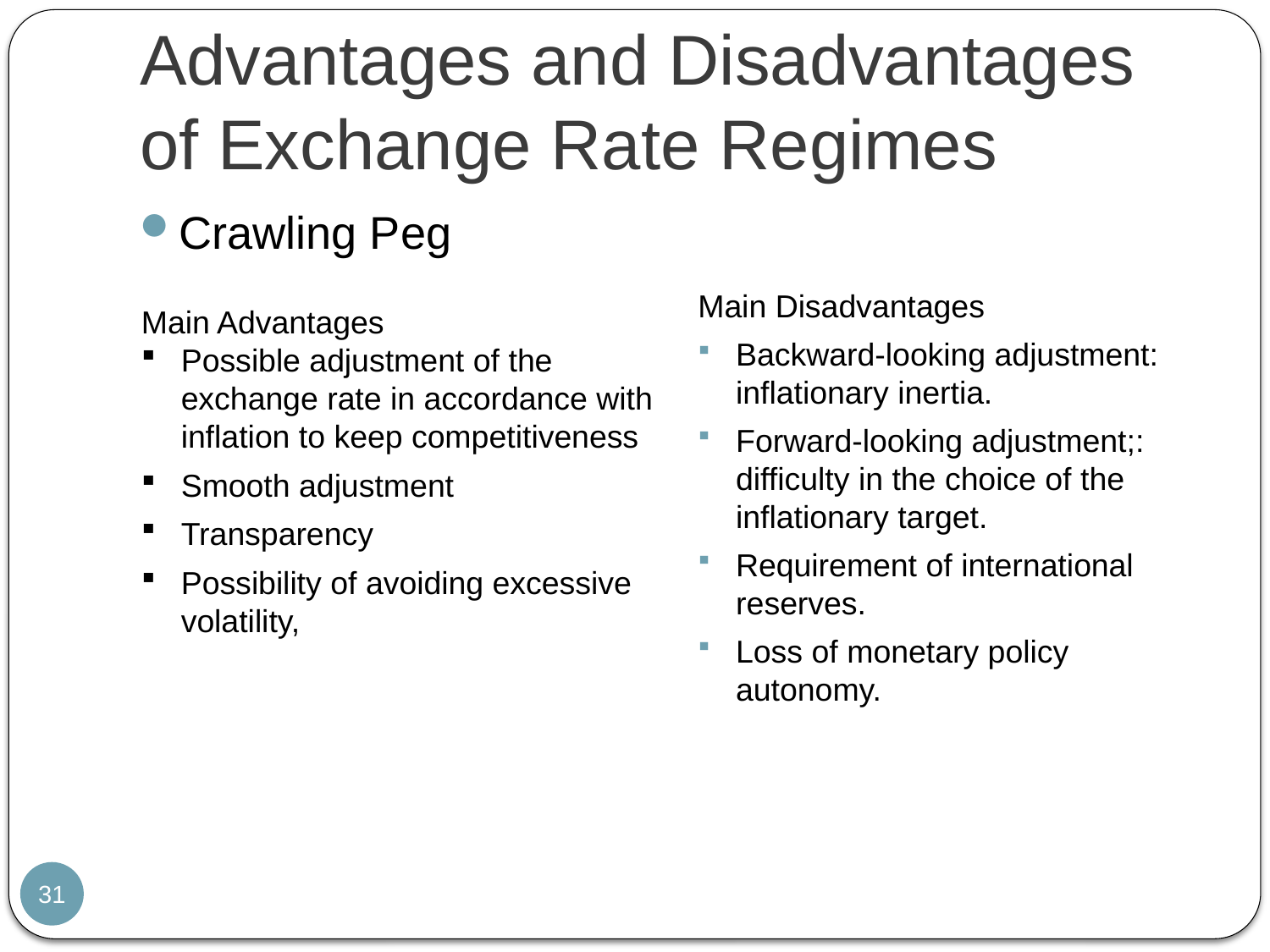

# Advantages and Disadvantages of Exchange Rate Regimes
Crawling Peg
Main Disadvantages
Backward-looking adjustment: inflationary inertia.
Forward-looking adjustment;: difficulty in the choice of the inflationary target.
Requirement of international reserves.
Loss of monetary policy autonomy.

Main Advantages
Possible adjustment of the exchange rate in accordance with inflation to keep competitiveness
Smooth adjustment
Transparency
Possibility of avoiding excessive volatility,

31